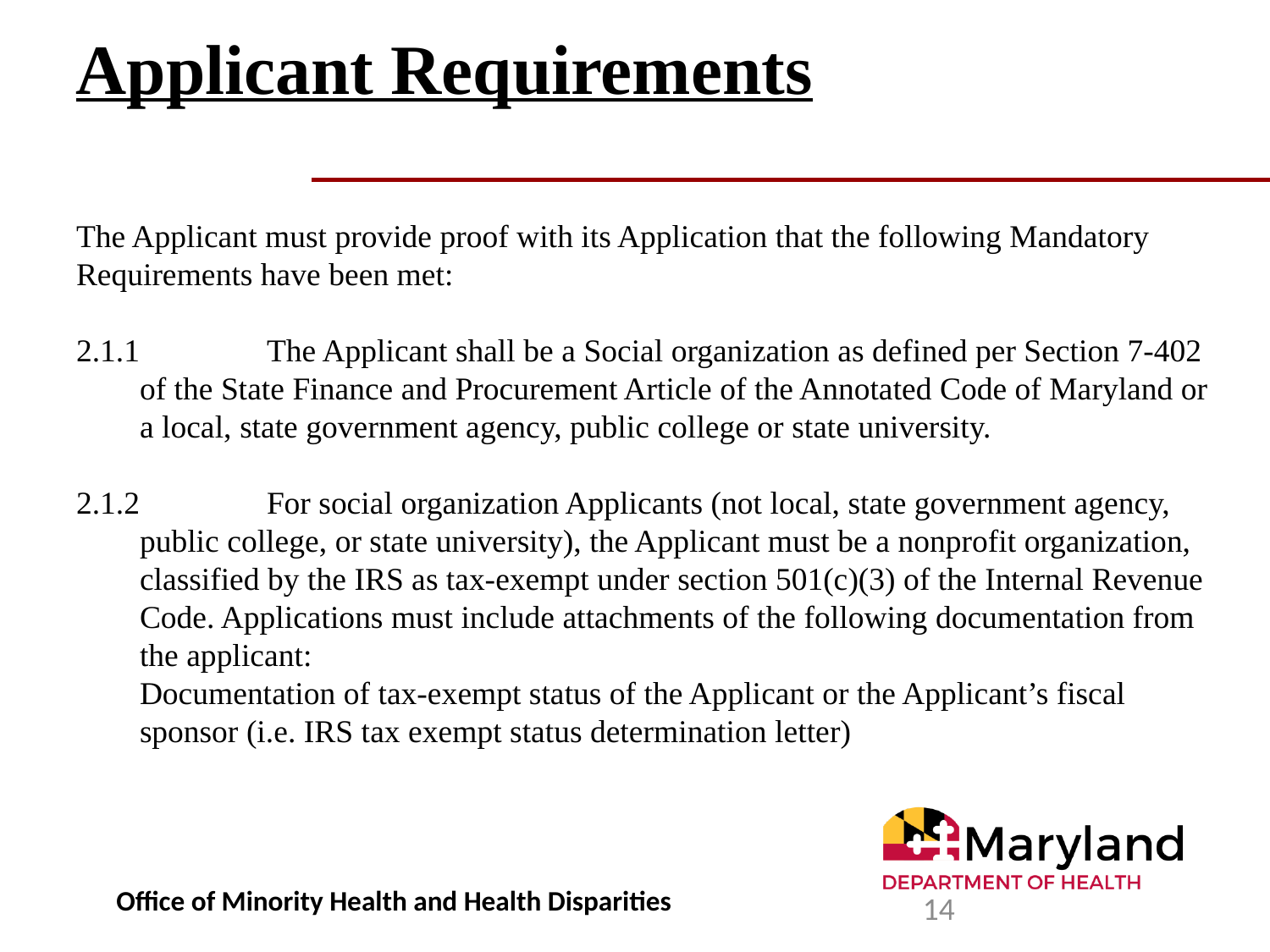

# Applicant Requirements
The Applicant must provide proof with its Application that the following Mandatory Requirements have been met:

2.1.1	The Applicant shall be a Social organization as defined per Section 7-402 of the State Finance and Procurement Article of the Annotated Code of Maryland or a local, state government agency, public college or state university.

2.1.2	For social organization Applicants (not local, state government agency, public college, or state university), the Applicant must be a nonprofit organization, classified by the IRS as tax-exempt under section 501(c)(3) of the Internal Revenue Code. Applications must include attachments of the following documentation from the applicant:
	Documentation of tax-exempt status of the Applicant or the Applicant’s fiscal sponsor (i.e. IRS tax exempt status determination letter)

Office of Minority Health and Health Disparities
14